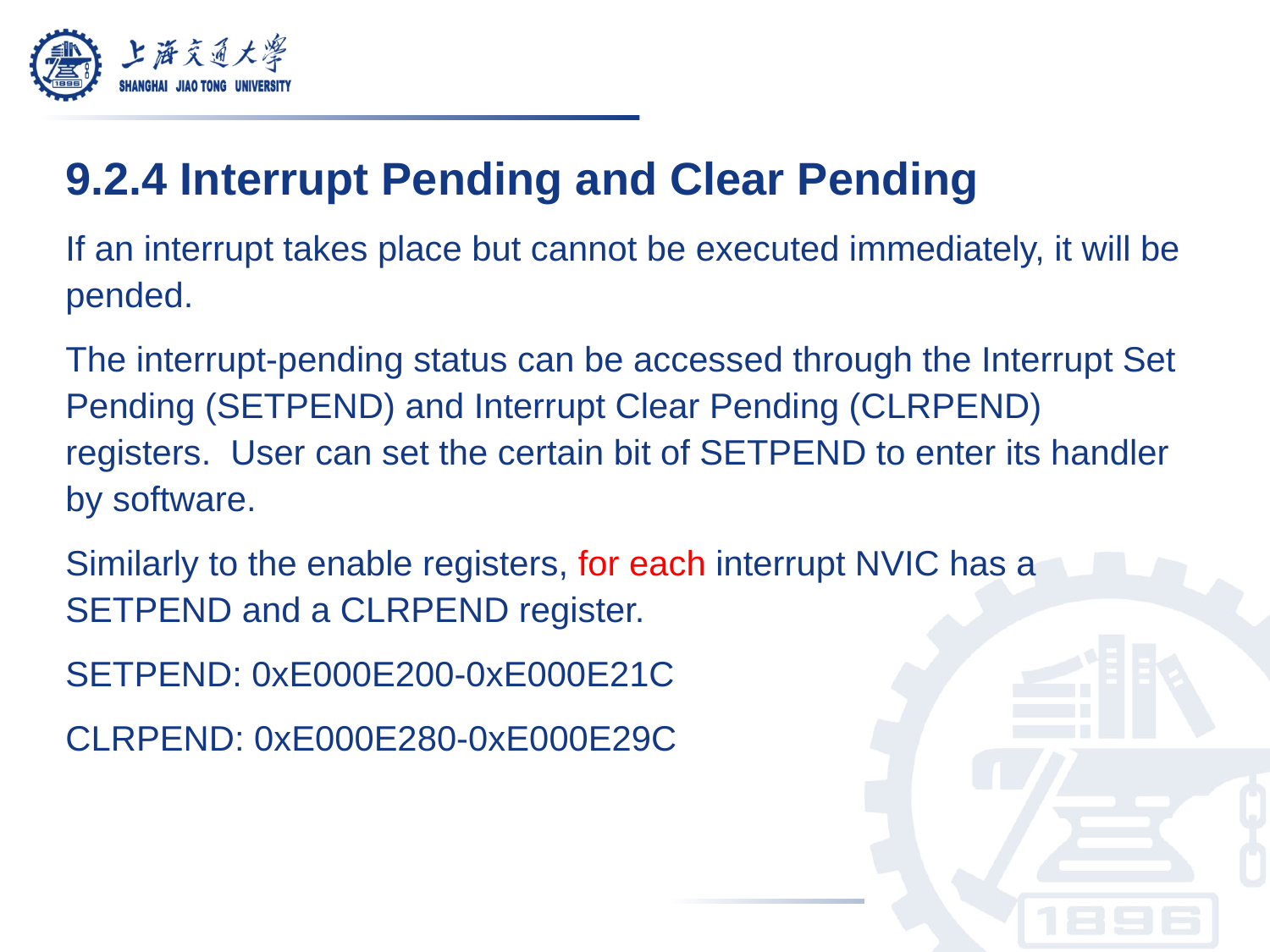

9.2.4 Interrupt Pending and Clear Pending
If an interrupt takes place but cannot be executed immediately, it will be pended.
The interrupt-pending status can be accessed through the Interrupt Set Pending (SETPEND) and Interrupt Clear Pending (CLRPEND) registers.  User can set the certain bit of SETPEND to enter its handler by software.
Similarly to the enable registers, for each interrupt NVIC has a SETPEND and a CLRPEND register.
SETPEND: 0xE000E200-0xE000E21C
CLRPEND: 0xE000E280-0xE000E29C